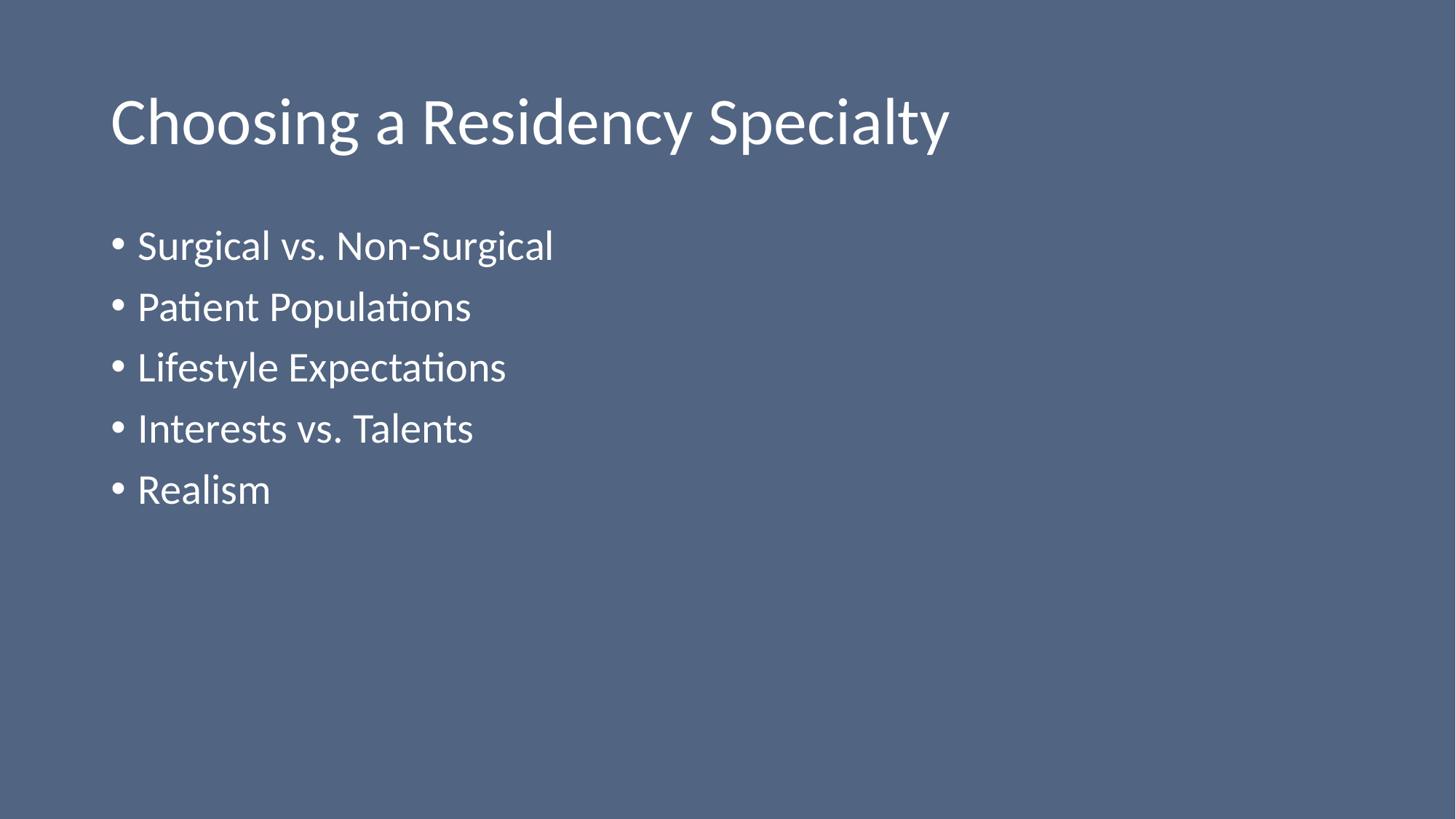

# Choosing a Residency Specialty
Surgical vs. Non-Surgical
Patient Populations
Lifestyle Expectations
Interests vs. Talents
Realism